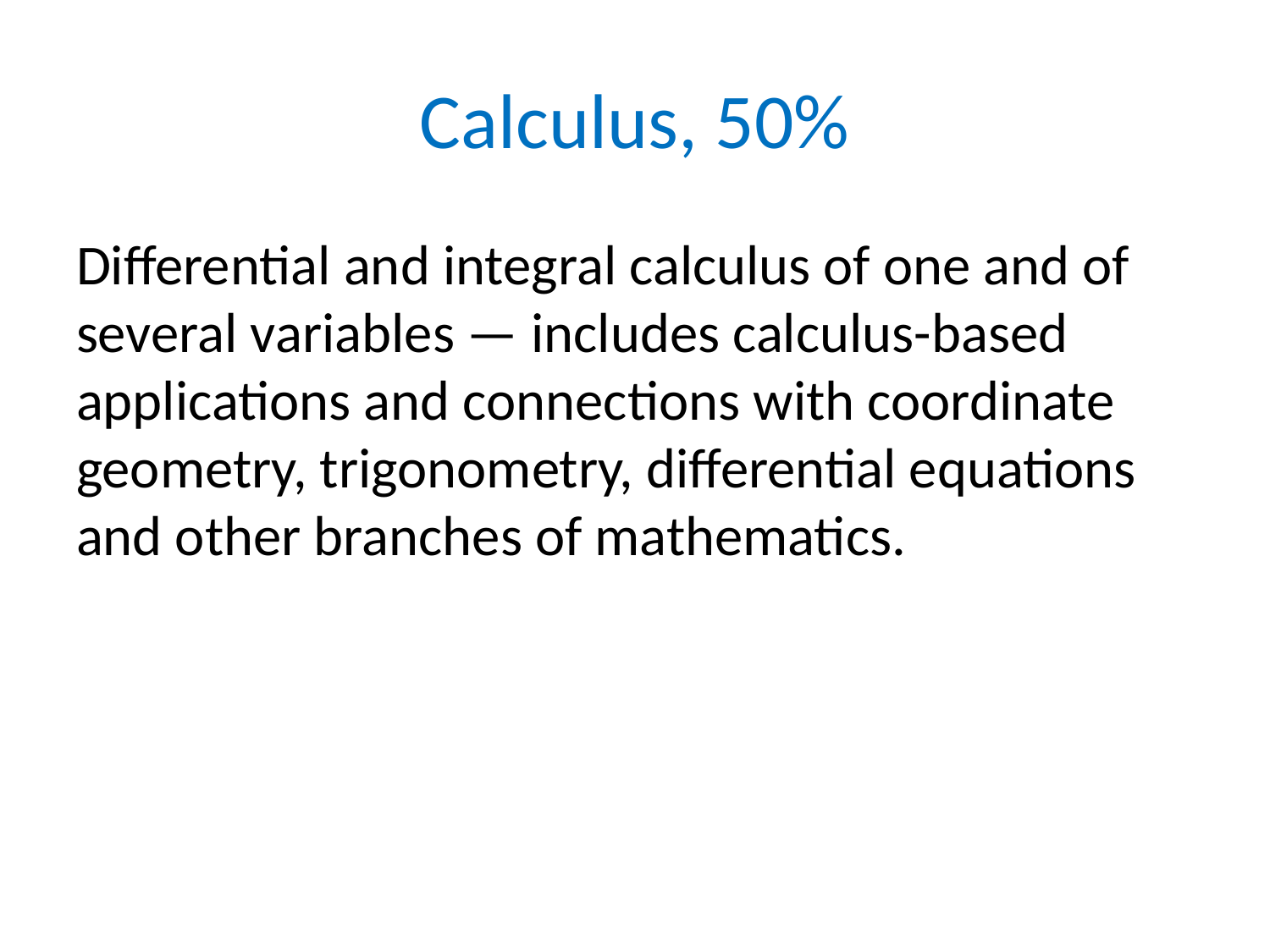

# Calculus, 50%
Differential and integral calculus of one and of several variables — includes calculus-based applications and connections with coordinate geometry, trigonometry, differential equations and other branches of mathematics.